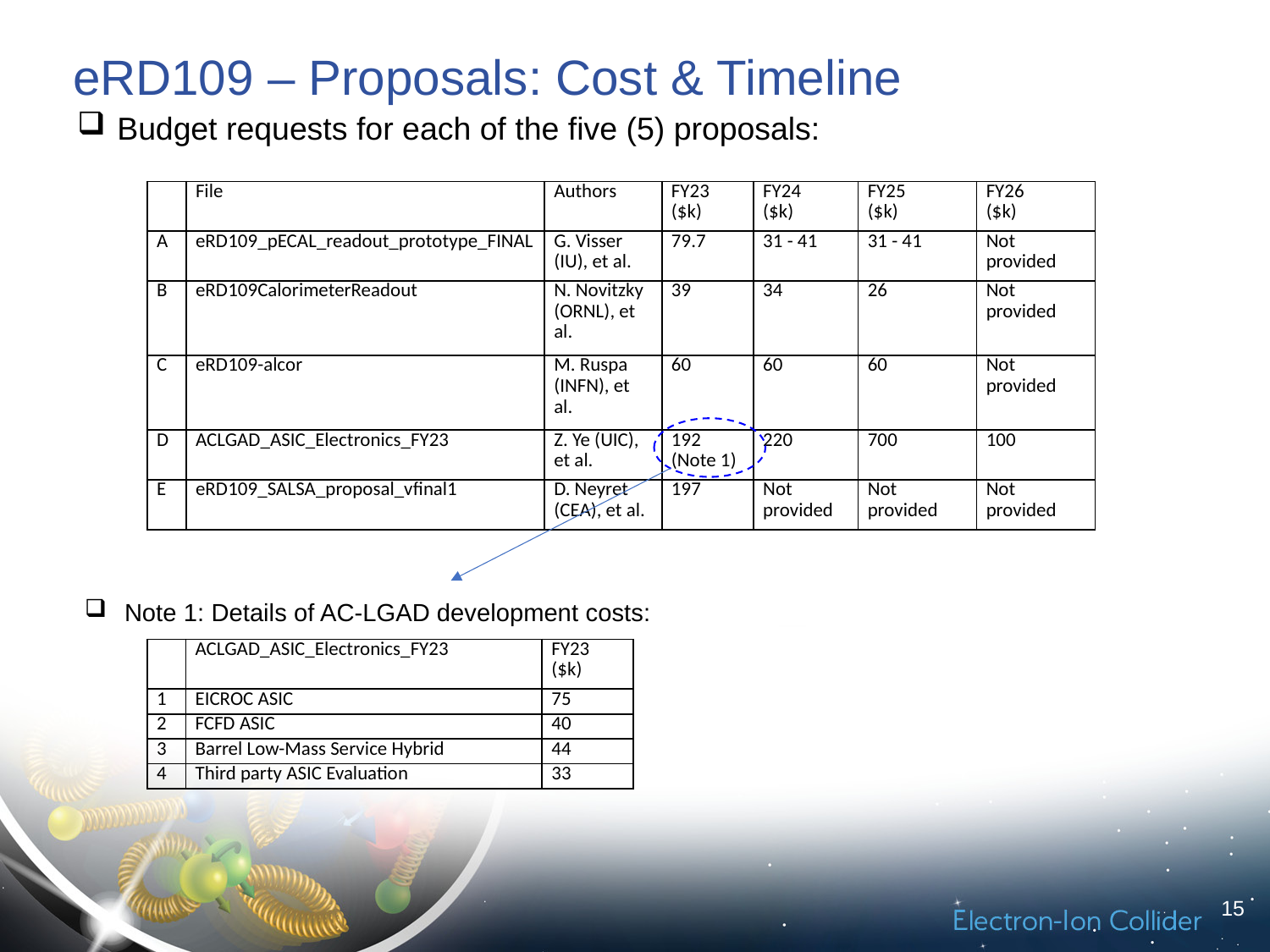

# eRD109 – Proposals: Cost & Timeline
Budget requests for each of the five (5) proposals:
|  | File | Authors | FY23 ($k) | FY24 ($k) | FY25 ($k) | FY26 ($k) |
| --- | --- | --- | --- | --- | --- | --- |
| A | eRD109\_pECAL\_readout\_prototype\_FINAL | G. Visser (IU), et al. | 79.7 | 31 - 41 | 31 - 41 | Not provided |
| B | eRD109CalorimeterReadout | N. Novitzky (ORNL), et al. | 39 | 34 | 26 | Not provided |
| C | eRD109-alcor | M. Ruspa (INFN), et al. | 60 | 60 | 60 | Not provided |
| D | ACLGAD\_ASIC\_Electronics\_FY23 | Z. Ye (UIC), et al. | 192 (Note 1) | 220 | 700 | 100 |
| E | eRD109\_SALSA\_proposal\_vfinal1 | D. Neyret (CEA), et al. | 197 | Not provided | Not provided | Not provided |

Note 1: Details of AC-LGAD development costs:
|  | ACLGAD\_ASIC\_Electronics\_FY23 | FY23 ($k) |
| --- | --- | --- |
| 1 | EICROC ASIC | 75 |
| 2 | FCFD ASIC | 40 |
| 3 | Barrel Low-Mass Service Hybrid | 44 |
| 4 | Third party ASIC Evaluation | 33 |
15